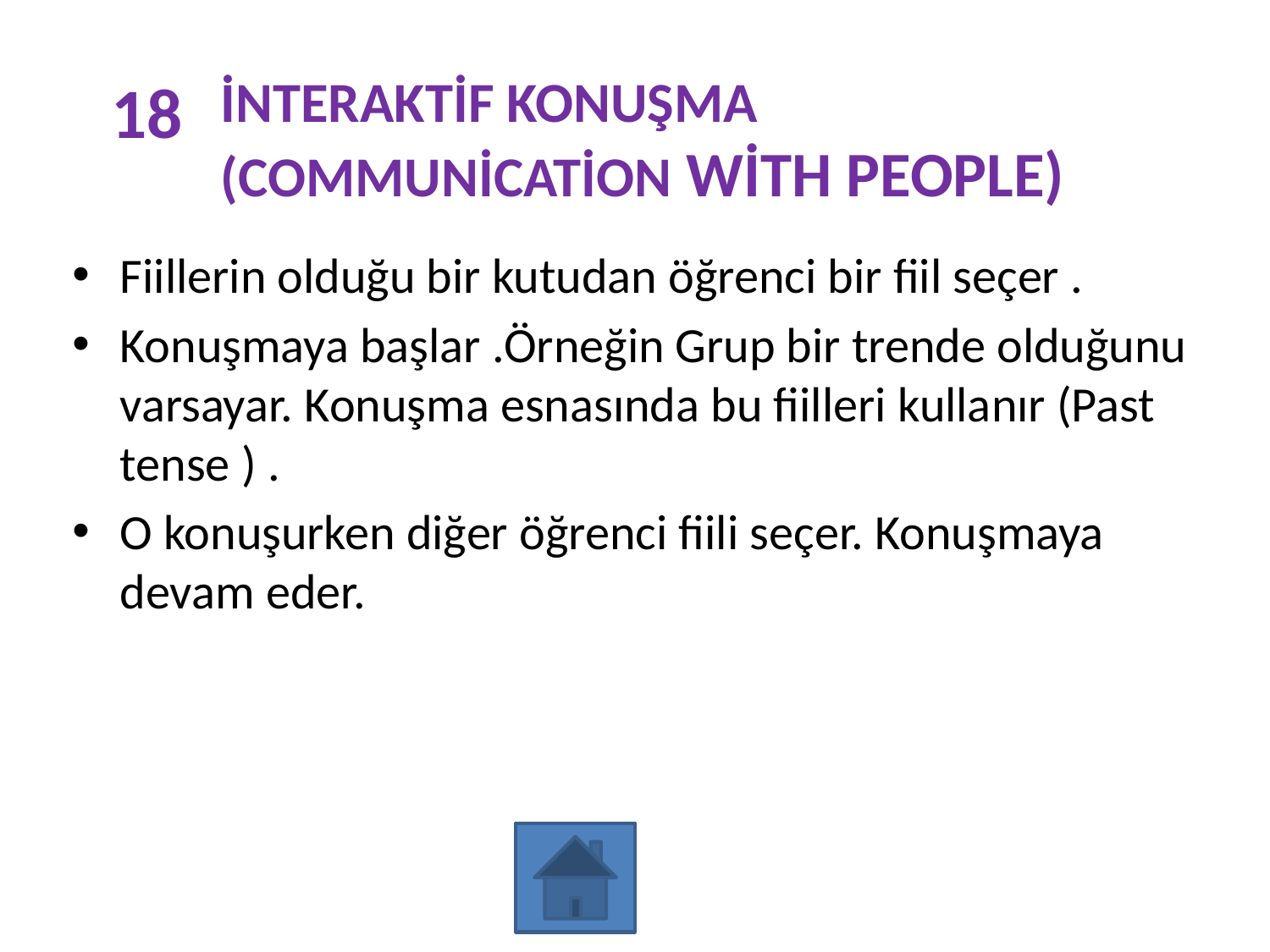

# 18
İNTERAKTİF KONUŞMA
(COMMUNİCATİON WİTH PEOPLE)
Fiillerin olduğu bir kutudan öğrenci bir fiil seçer .
Konuşmaya başlar .Örneğin Grup bir trende olduğunu varsayar. Konuşma esnasında bu fiilleri kullanır (Past tense ) .
O konuşurken diğer öğrenci fiili seçer. Konuşmaya devam eder.